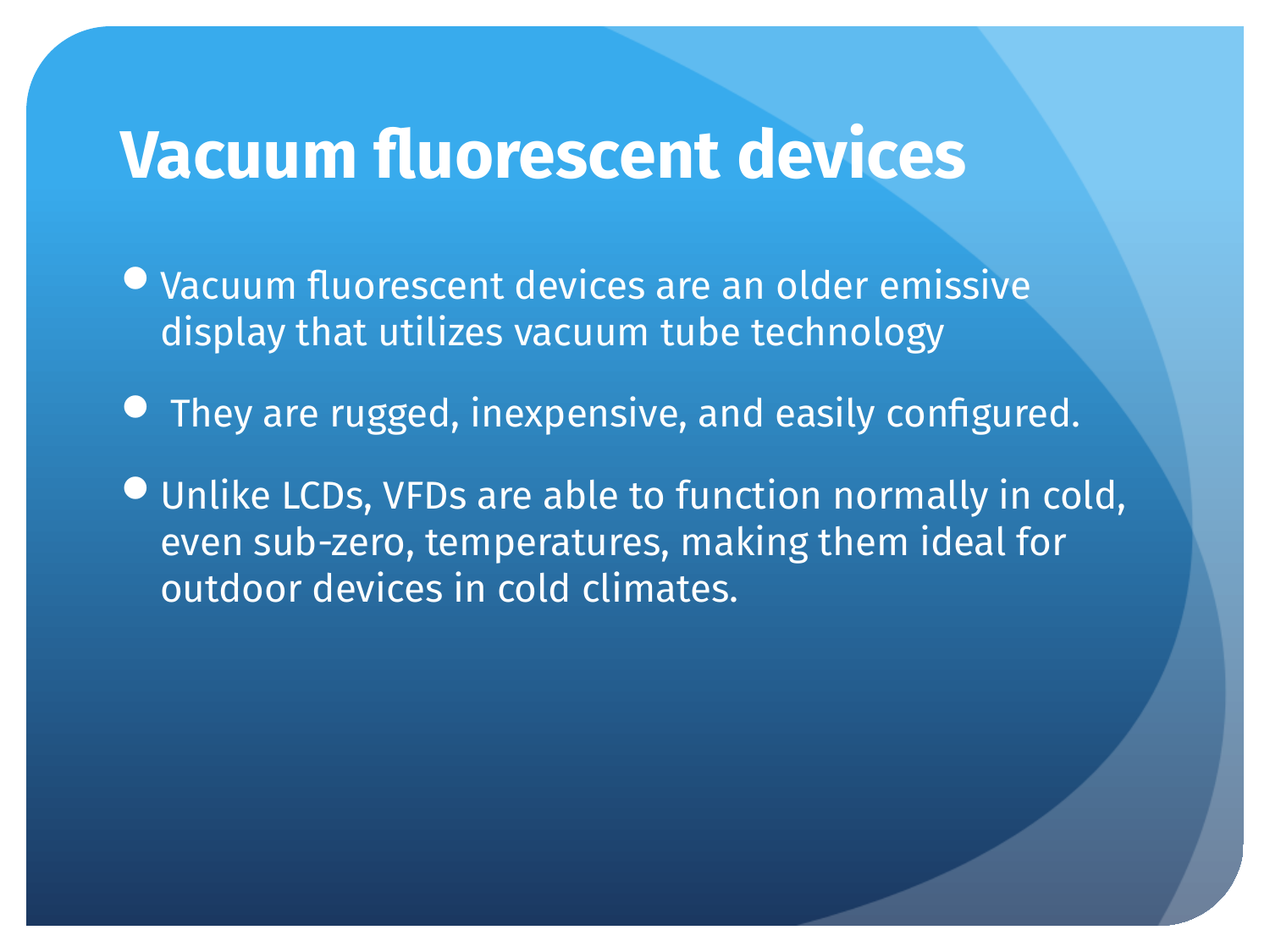

# Vacuum fluorescent devices
Vacuum fluorescent devices are an older emissive display that utilizes vacuum tube technology
 They are rugged, inexpensive, and easily configured.
Unlike LCDs, VFDs are able to function normally in cold, even sub-zero, temperatures, making them ideal for outdoor devices in cold climates.